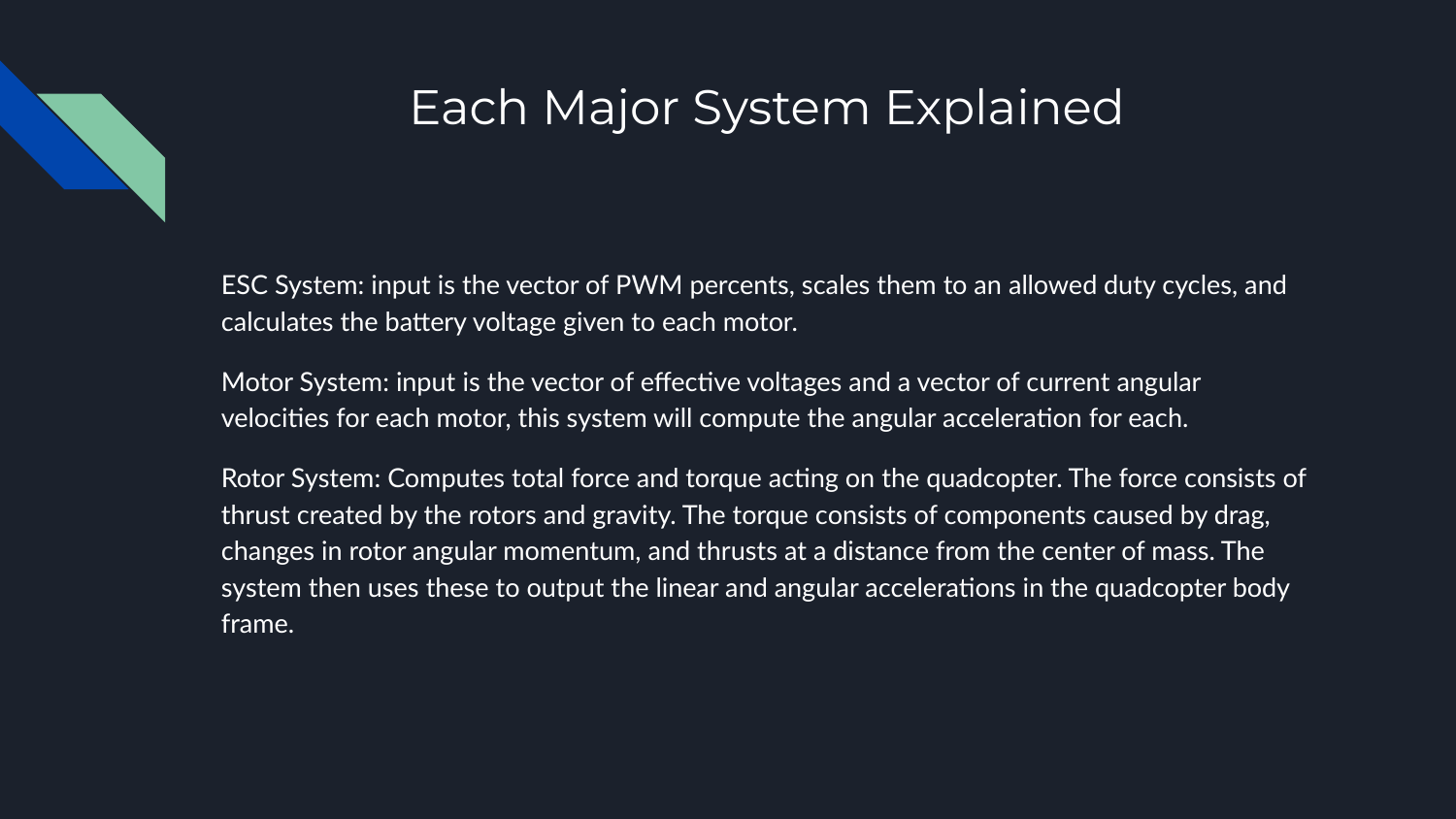

# Each Major System Explained
ESC System: input is the vector of PWM percents, scales them to an allowed duty cycles, and calculates the battery voltage given to each motor.
Motor System: input is the vector of effective voltages and a vector of current angular velocities for each motor, this system will compute the angular acceleration for each.
Rotor System: Computes total force and torque acting on the quadcopter. The force consists of thrust created by the rotors and gravity. The torque consists of components caused by drag, changes in rotor angular momentum, and thrusts at a distance from the center of mass. The system then uses these to output the linear and angular accelerations in the quadcopter body frame.